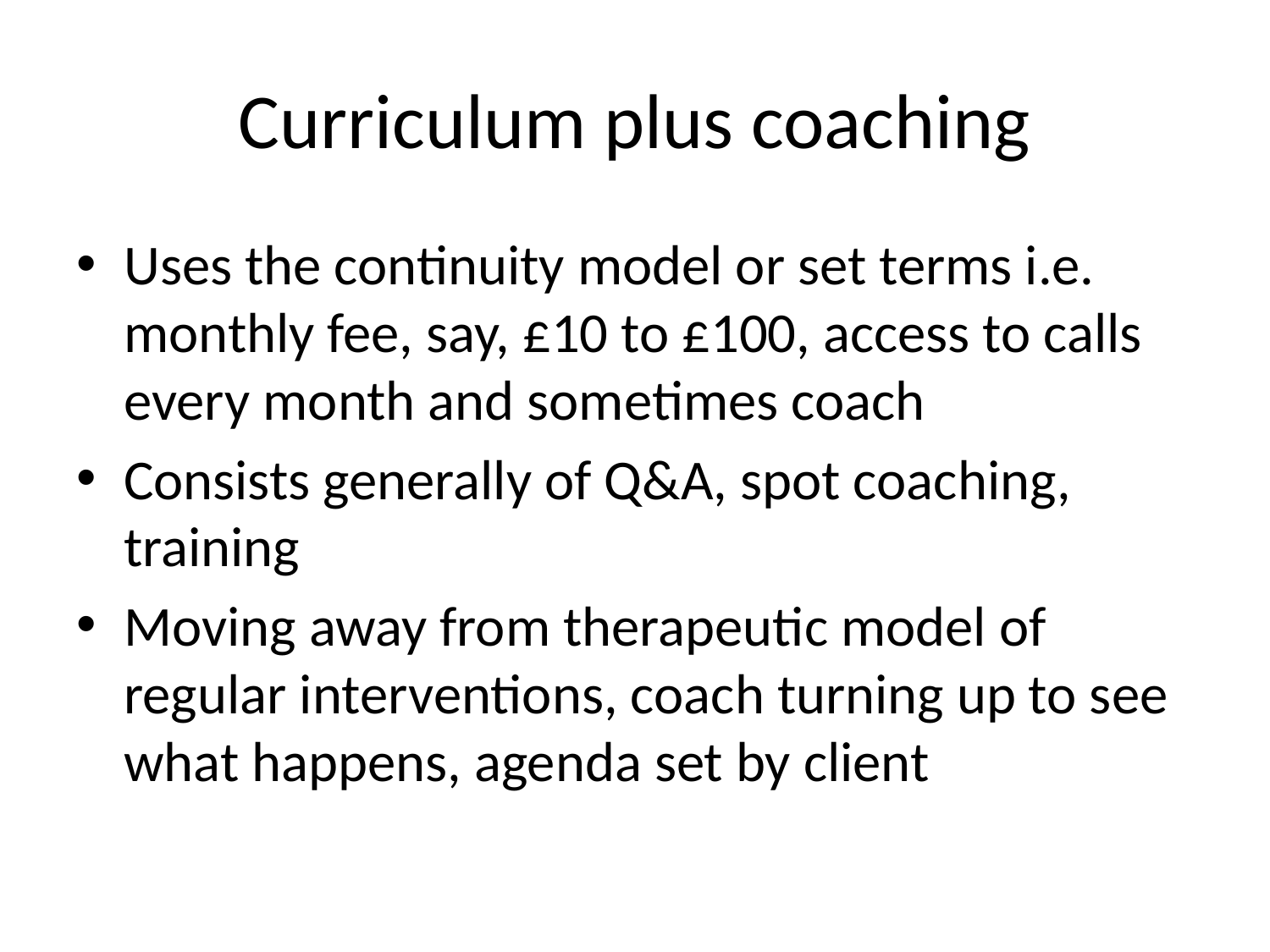

# Curriculum plus coaching
Uses the continuity model or set terms i.e. monthly fee, say, £10 to £100, access to calls every month and sometimes coach
Consists generally of Q&A, spot coaching, training
Moving away from therapeutic model of regular interventions, coach turning up to see what happens, agenda set by client